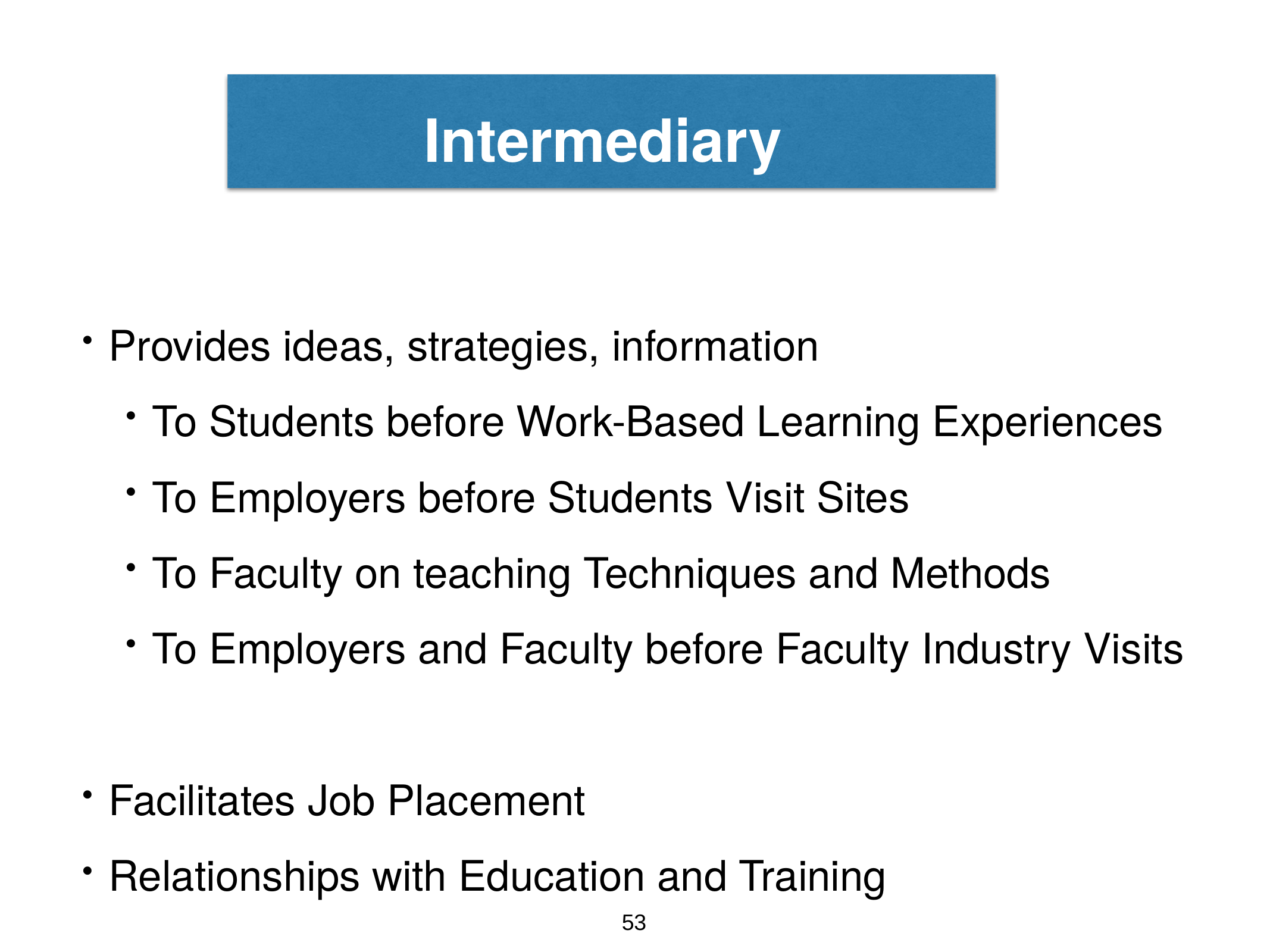

Intermediary

Provides ideas, strategies, information
To Students before Work-Based Learning Experiences
To Employers before Students Visit Sites
To Faculty on teaching Techniques and Methods
To Employers and Faculty before Faculty Industry Visits
Facilitates Job Placement
Relationships with Education and Training
53